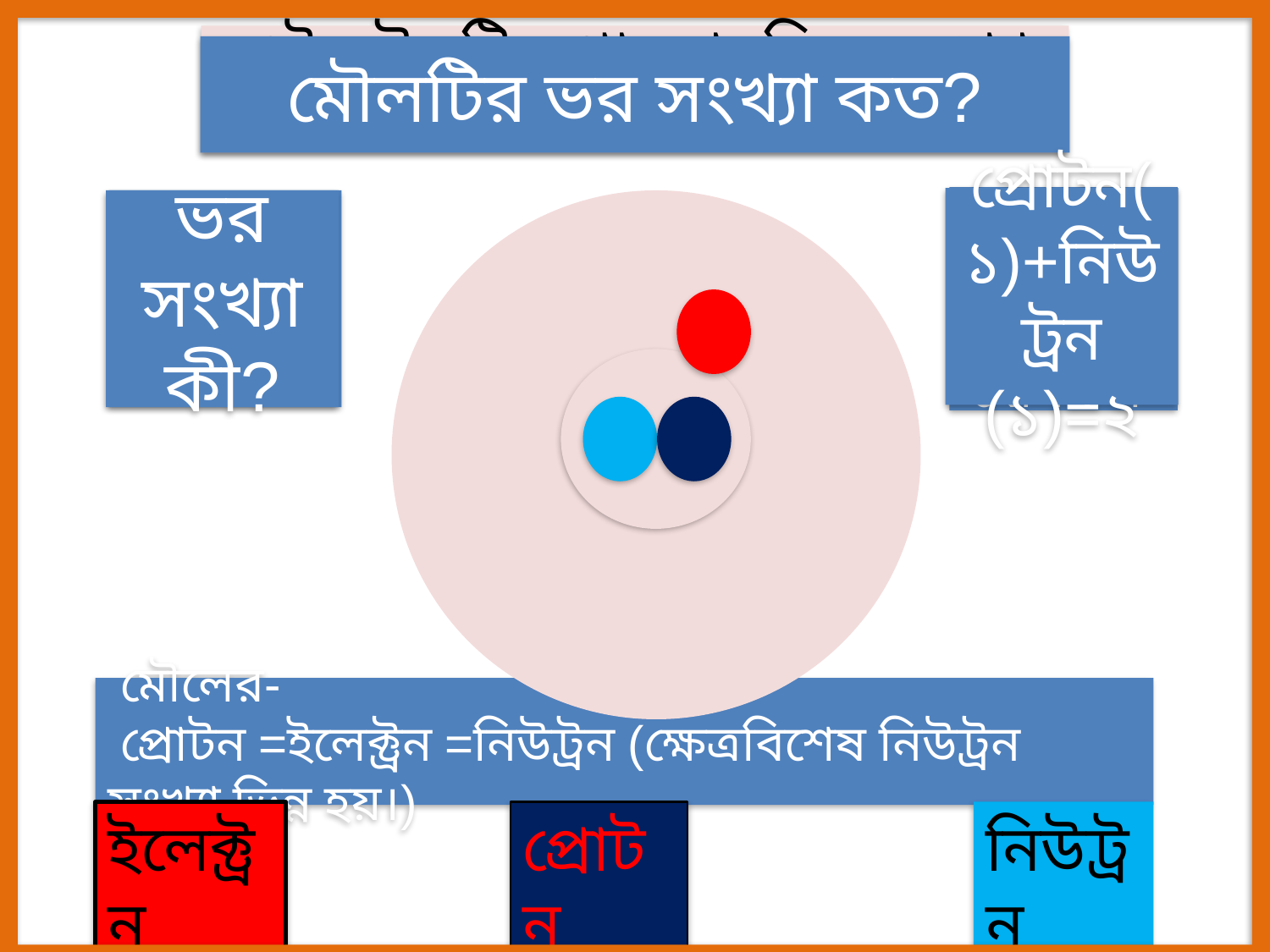

এই মৌলটির পারমানবিক সংখ্যা কত?
মৌলটির ভর সংখ্যা কত?
প্রোট্রন ও নিউট্রন সংখ্যার যোগফল
প্রোটন(১)+নিউট্রন
(১)=২
ভর সংখ্যা কী?
১

 মৌলের-
 প্রোটন =ইলেক্ট্রন =নিউট্রন (ক্ষেত্রবিশেষ নিউট্রন সংখ্যা ভিন্ন হয়।)
ইলেক্ট্রন
প্রোটন
নিউট্রন